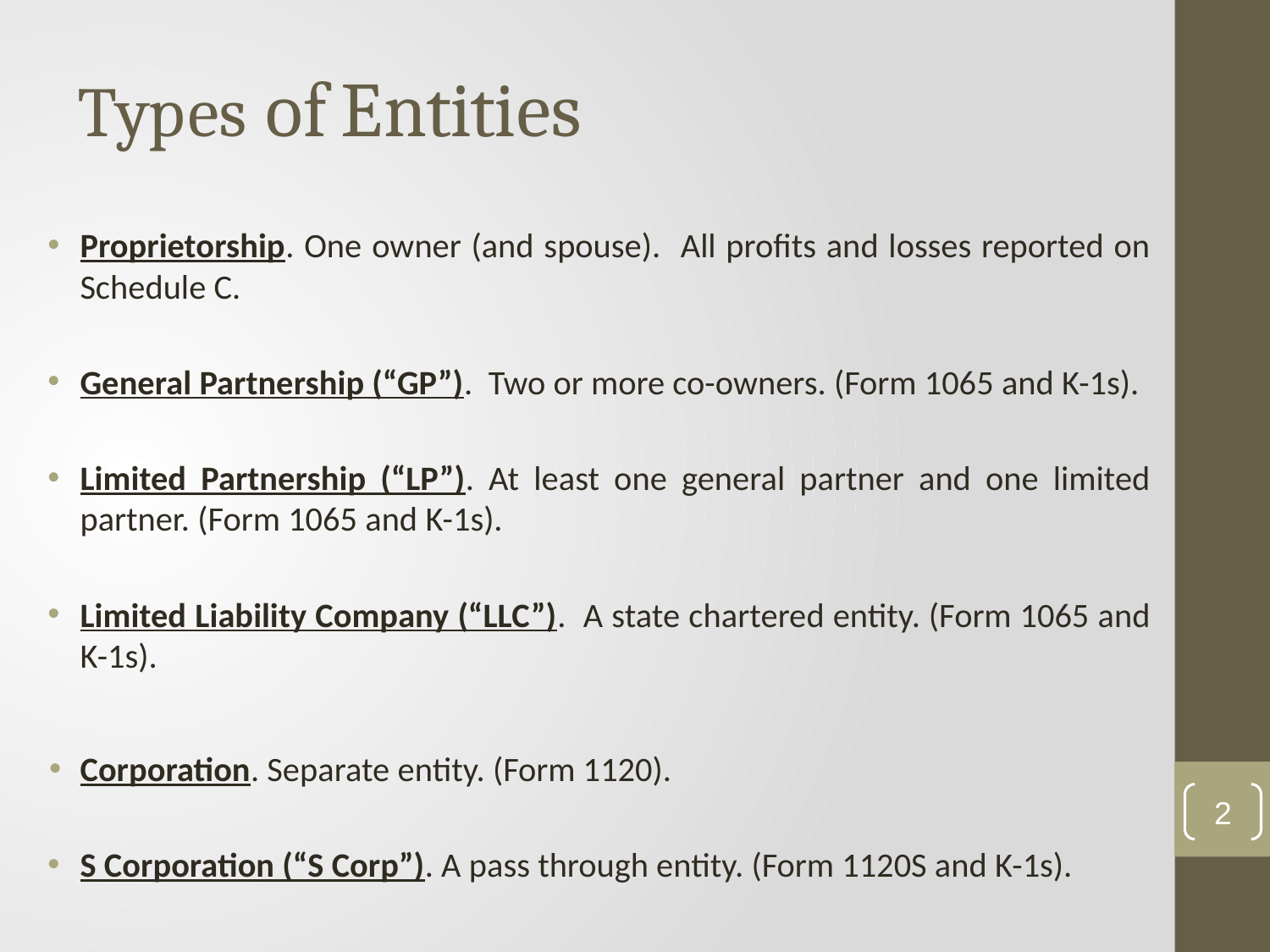

# Types of Entities

Proprietorship. One owner (and spouse).  All profits and losses reported on Schedule C.

General Partnership (“GP”).  Two or more co-owners. (Form 1065 and K-1s).

Limited Partnership (“LP”). At least one general partner and one limited partner. (Form 1065 and K-1s).

Limited Liability Company (“LLC”).  A state chartered entity. (Form 1065 and K-1s).

Corporation. Separate entity. (Form 1120).

S Corporation (“S Corp”). A pass through entity. (Form 1120S and K-1s).

2